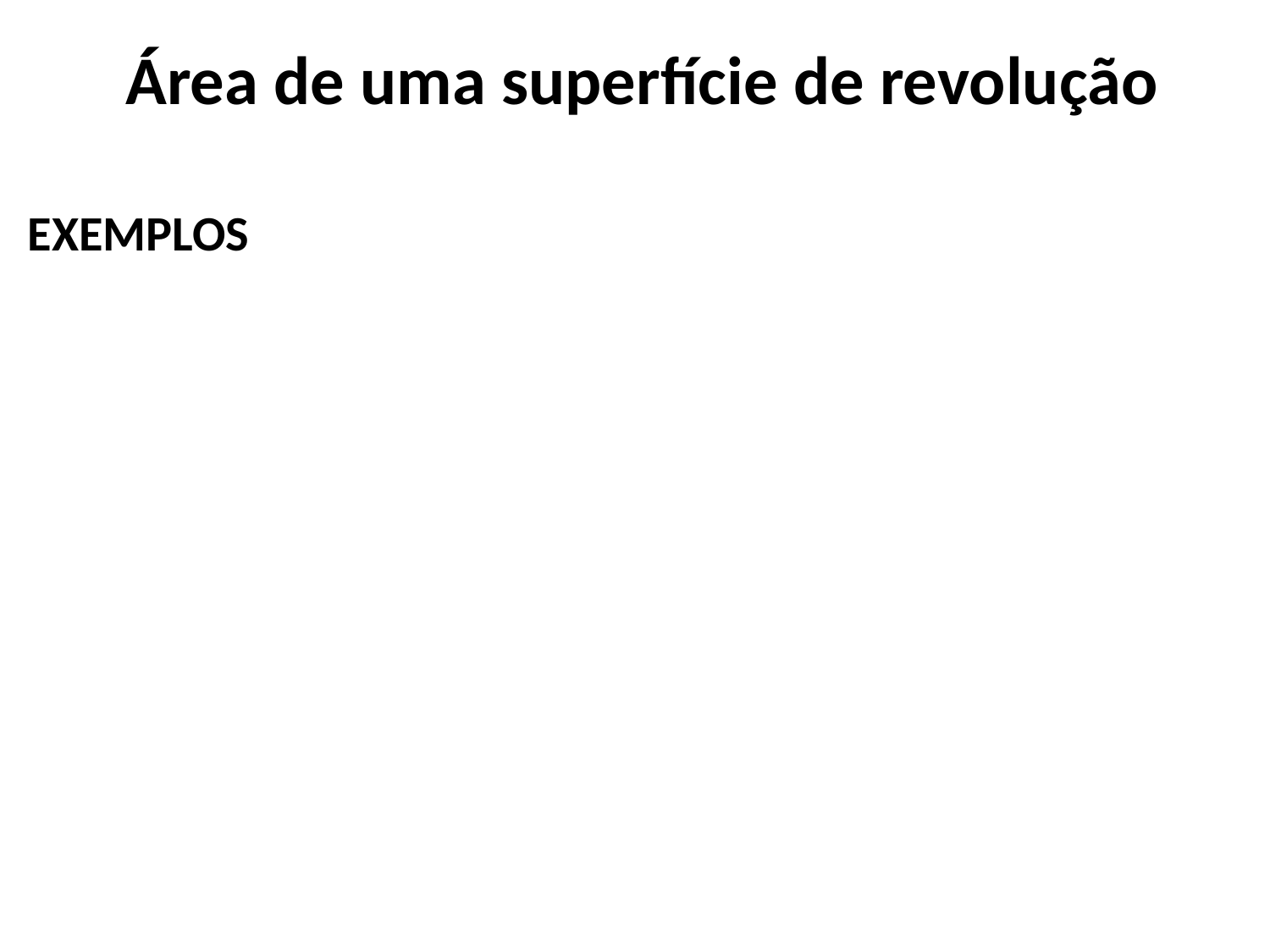

# Área de uma superfície de revolução

EXEMPLOS